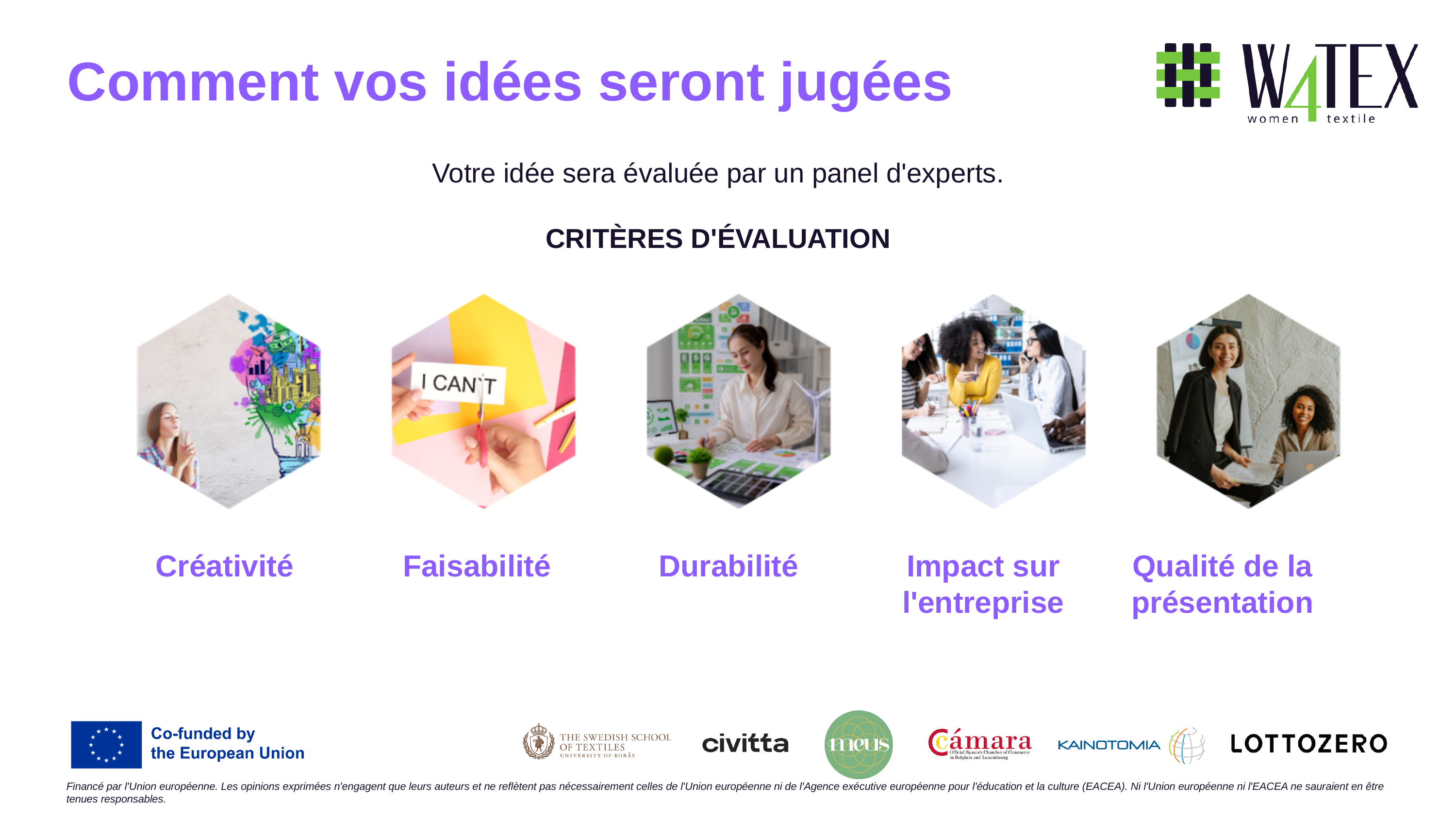

Comment vos idées seront jugées

Votre idée sera évaluée par un panel d'experts.

CRITÈRES D'ÉVALUATION

Faisabilité

Durabilité

Impact sur l'entreprise

Créativité

Qualité de la présentation

Financé par l'Union européenne. Les opinions exprimées n'engagent que leurs auteurs et ne reflètent pas nécessairement celles de l'Union européenne ni de l'Agence exécutive européenne pour l'éducation et la culture (EACEA). Ni l'Union européenne ni l'EACEA ne sauraient en être tenues responsables.